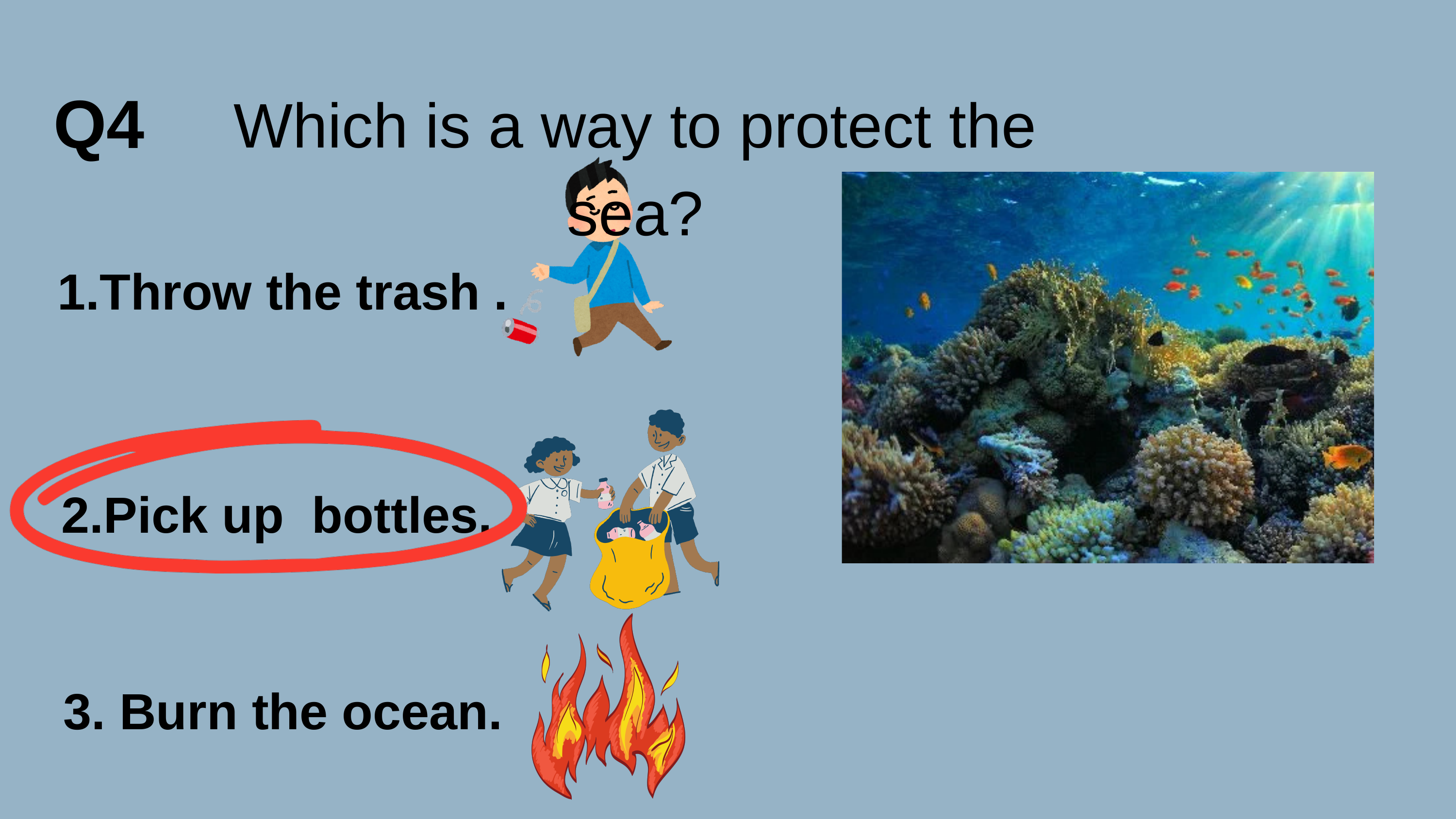

Q4
Which is a way to protect the sea?

1.Throw the trash .

 2.Pick up  bottles.

 3. Burn the ocean.